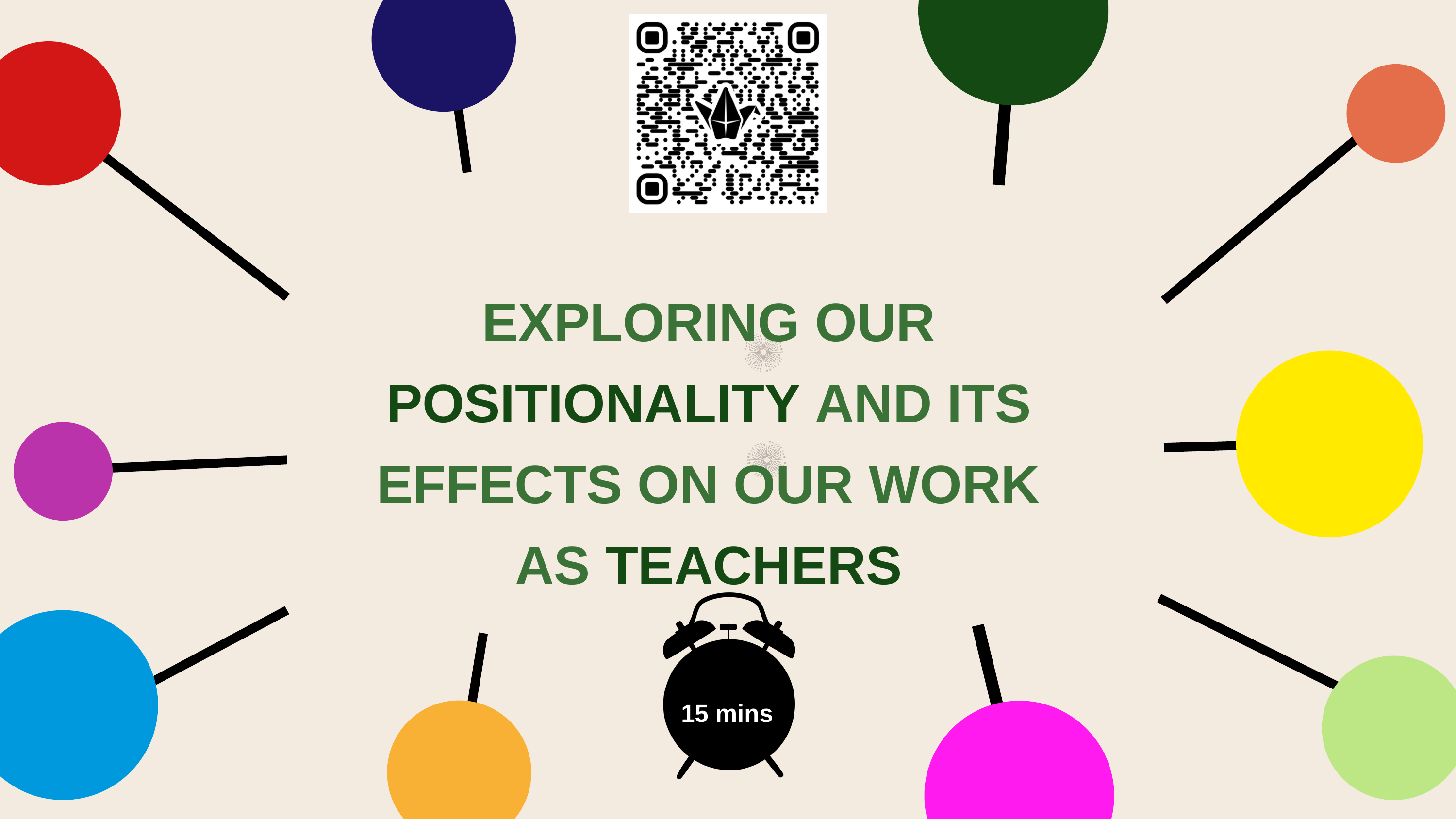

EXPLORING OUR POSITIONALITY AND ITS EFFECTS ON OUR WORK AS TEACHERS

 15 mins